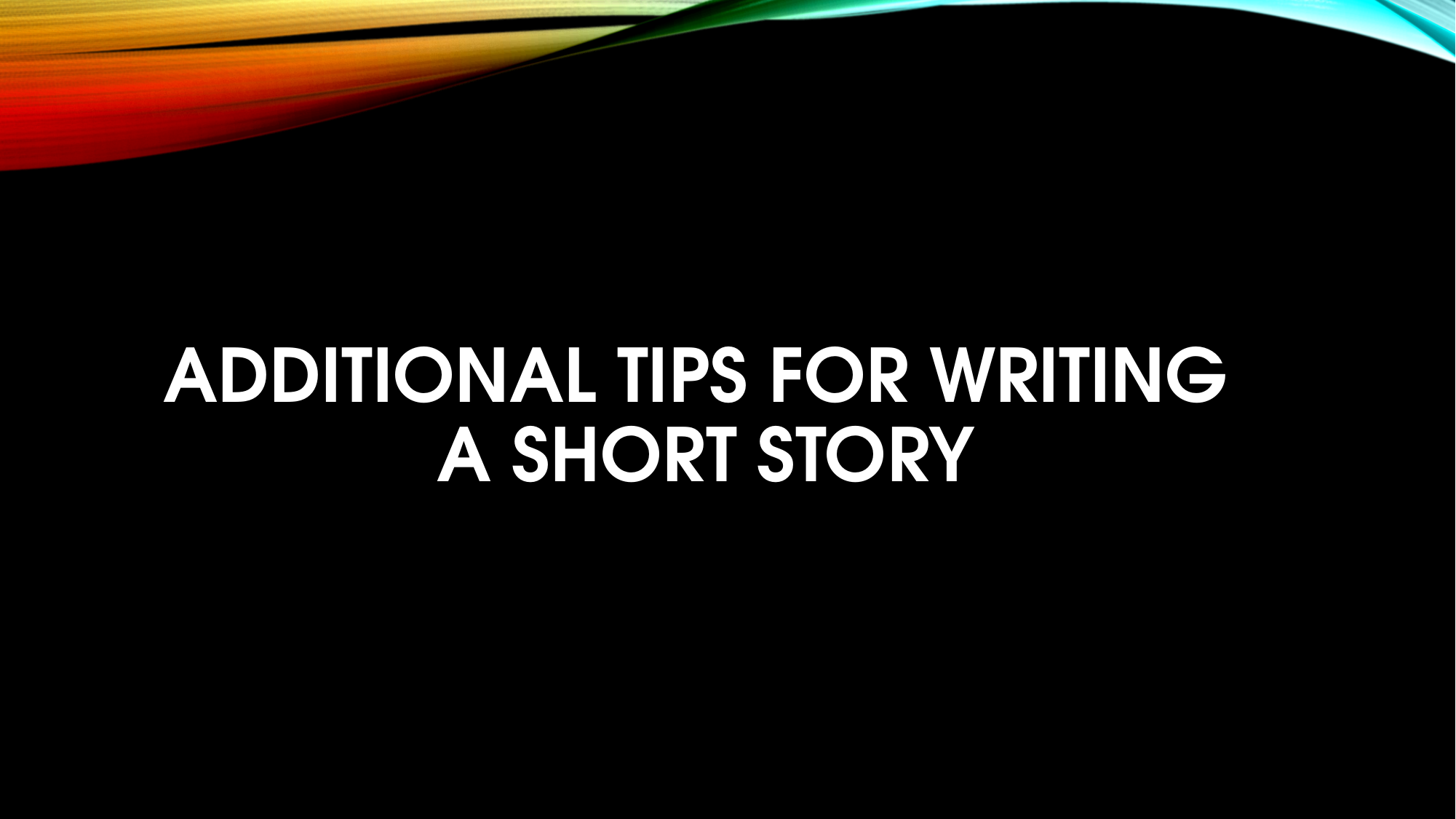

# Additional Tips for Writing a Short Story